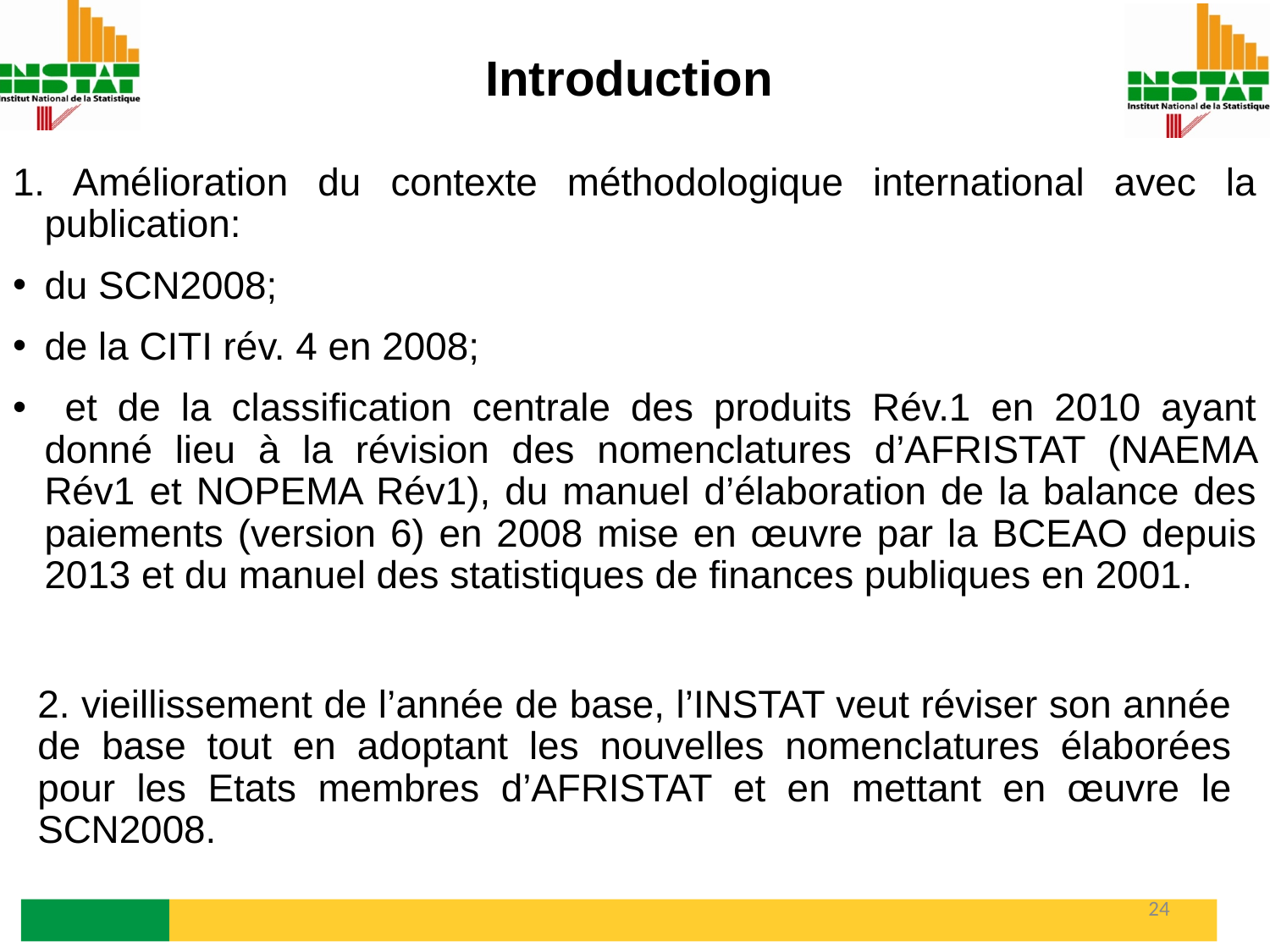

Introduction
1. Amélioration du contexte méthodologique international avec la publication:
du SCN2008;
de la CITI rév. 4 en 2008;
 et de la classification centrale des produits Rév.1 en 2010 ayant donné lieu à la révision des nomenclatures d’AFRISTAT (NAEMA Rév1 et NOPEMA Rév1), du manuel d’élaboration de la balance des paiements (version 6) en 2008 mise en œuvre par la BCEAO depuis 2013 et du manuel des statistiques de finances publiques en 2001.

2. vieillissement de l’année de base, l’INSTAT veut réviser son année de base tout en adoptant les nouvelles nomenclatures élaborées pour les Etats membres d’AFRISTAT et en mettant en œuvre le SCN2008.
24